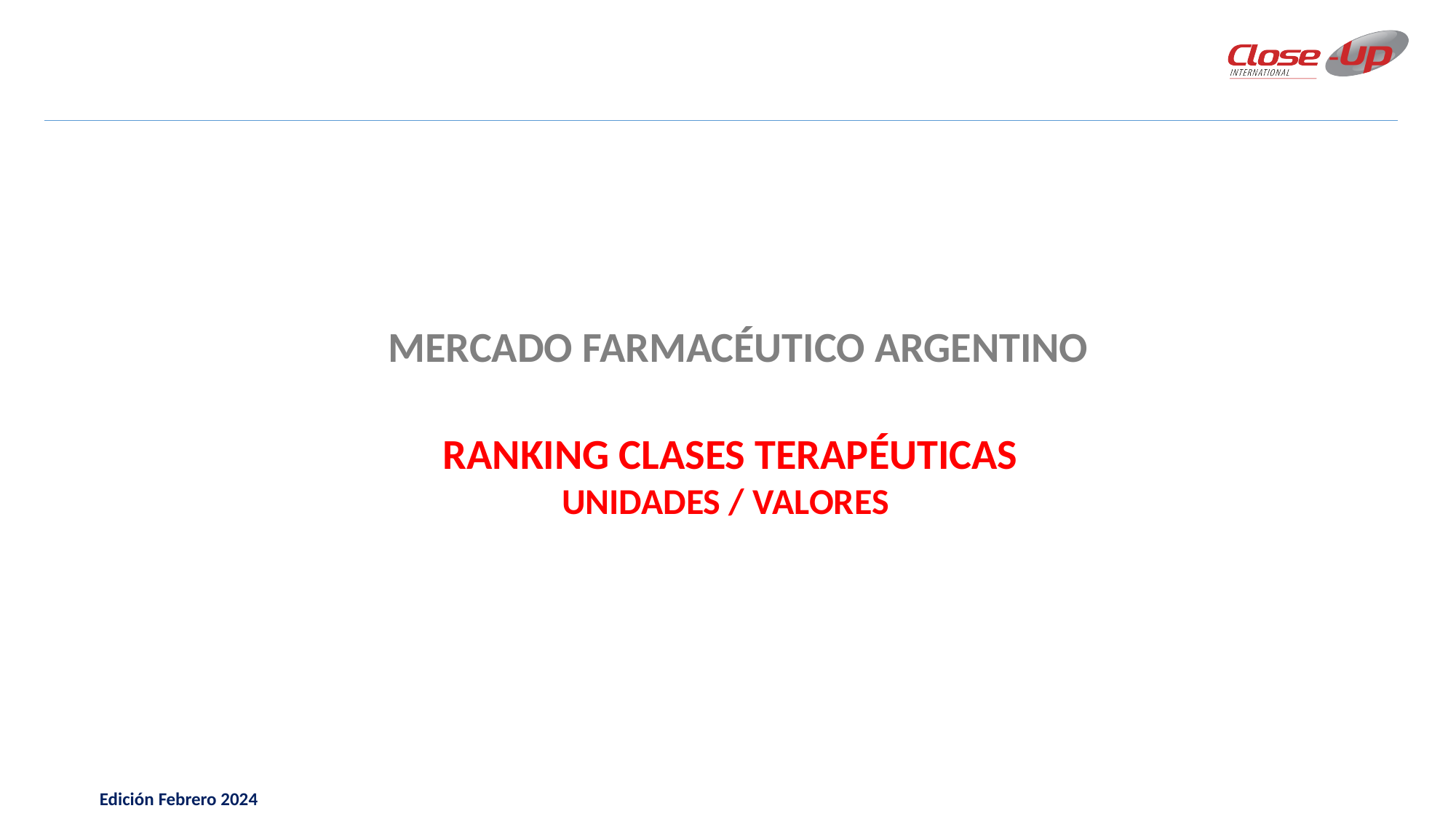

Mercado farmacéutico Argentino
 ranking clases terapéuticas
unidades / valores